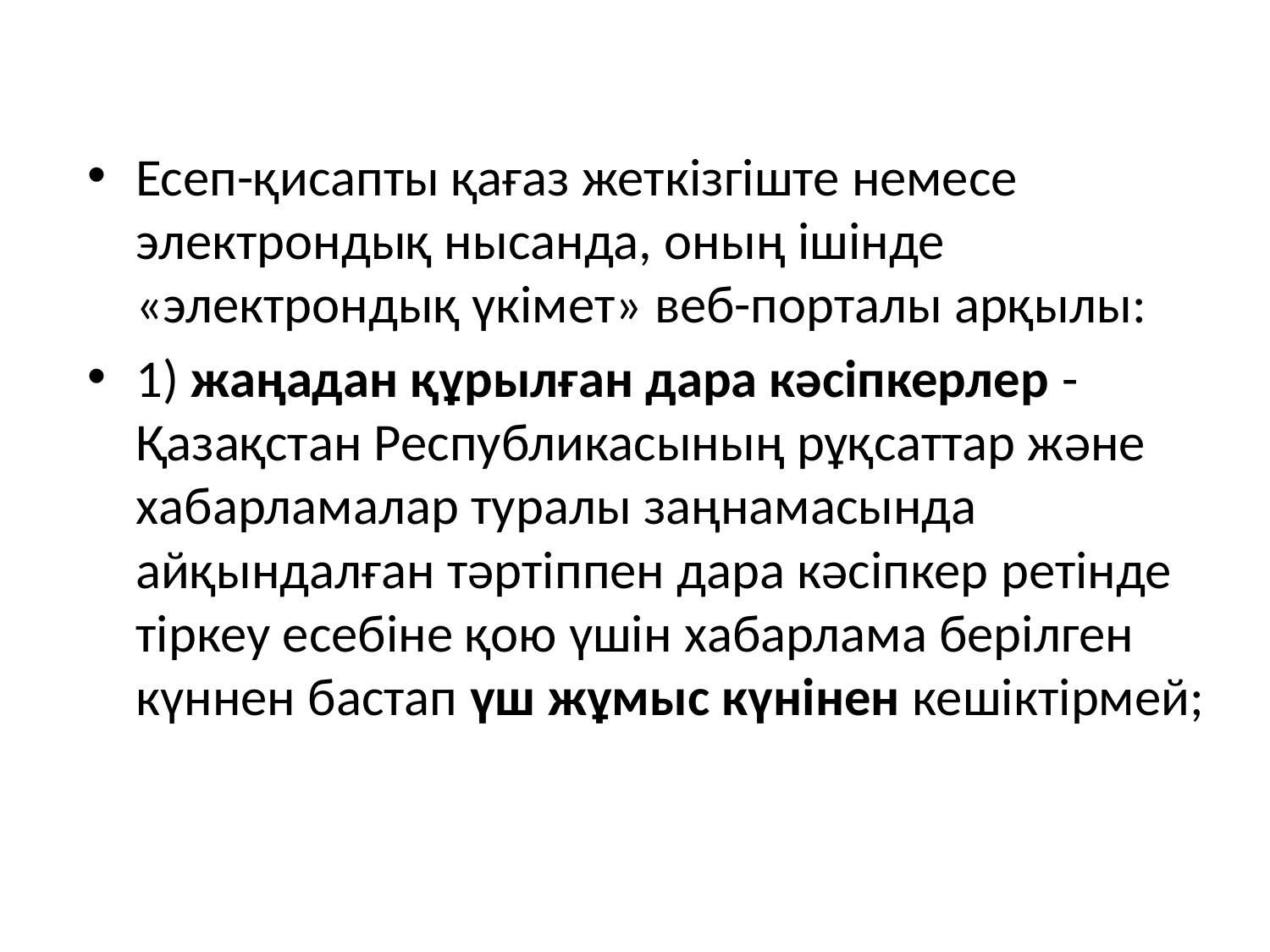

Есеп-қисапты қағаз жеткізгіште немесе электрондық нысанда, оның ішінде «электрондық үкімет» веб-порталы арқылы:
1) жаңадан құрылған дара кәсіпкерлер - Қазақстан Республикасының рұқсаттар және хабарламалар туралы заңнамасында айқындалған тәртіппен дара кәсіпкер ретінде тіркеу есебіне қою үшін хабарлама берілген күннен бастап үш жұмыс күнінен кешіктірмей;